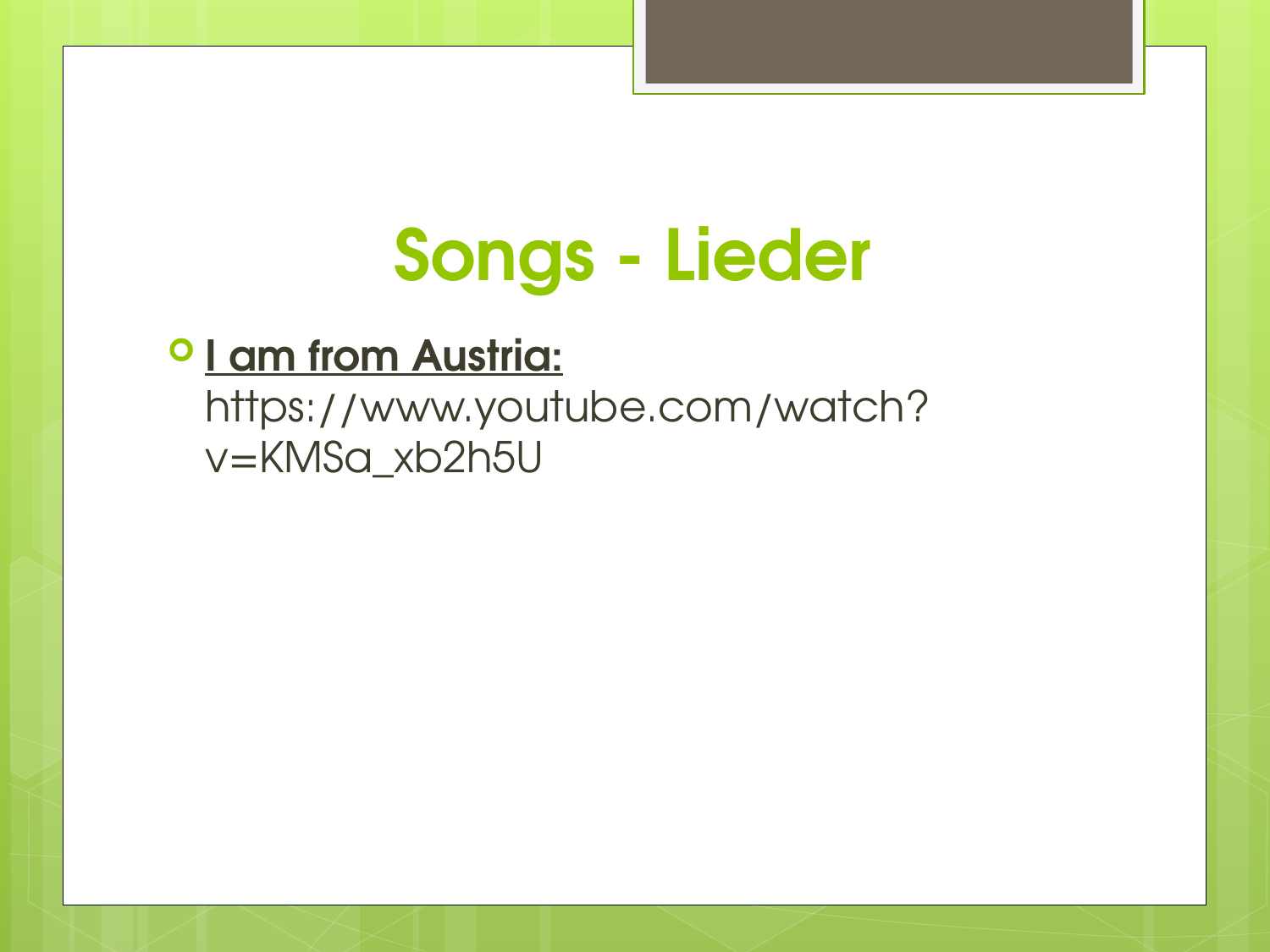

# Songs - Lieder
I am from Austria: https://www.youtube.com/watch?v=KMSa_xb2h5U